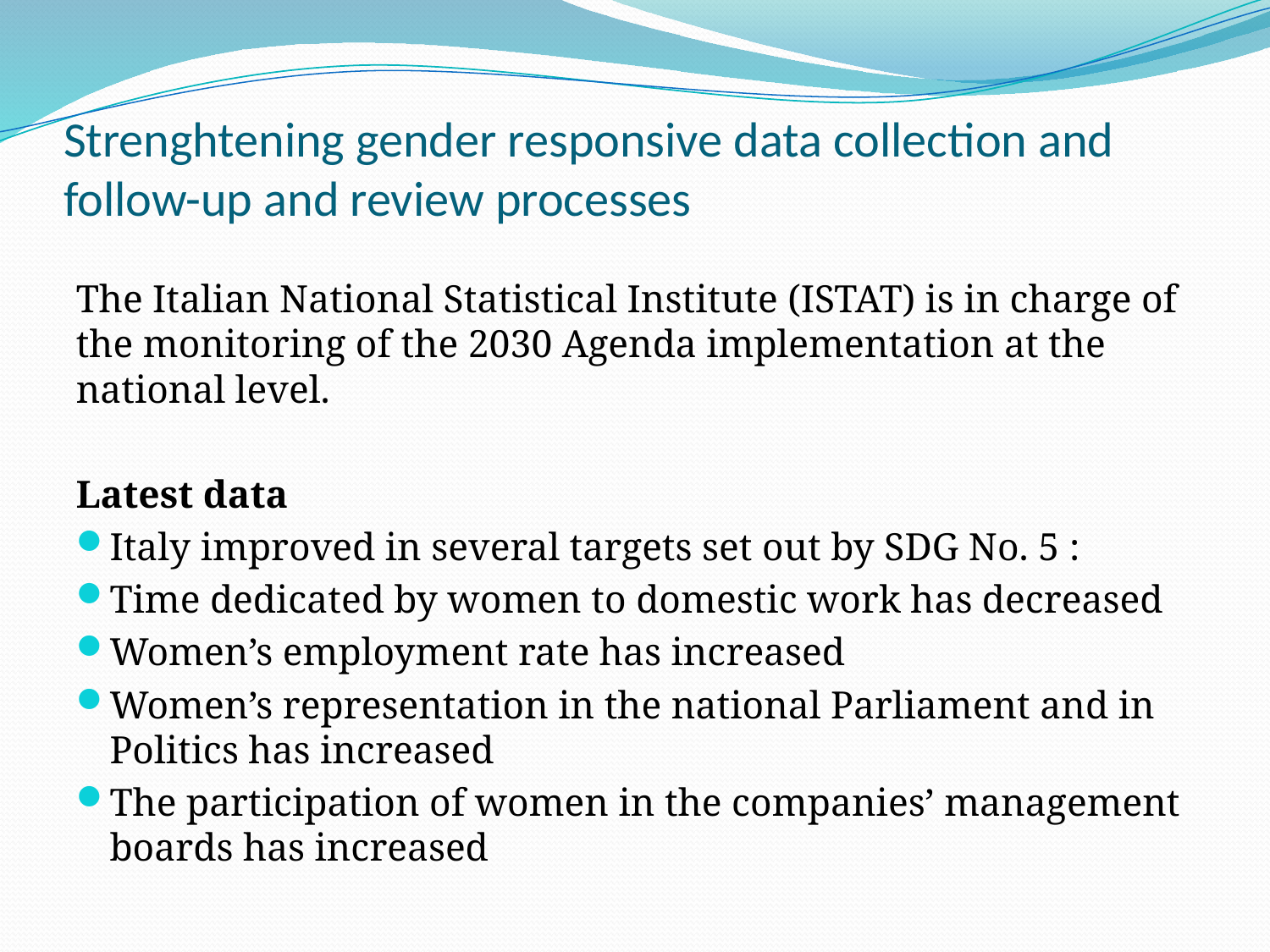

# Strenghtening gender responsive data collection and follow-up and review processes
The Italian National Statistical Institute (ISTAT) is in charge of the monitoring of the 2030 Agenda implementation at the national level.

Latest data
Italy improved in several targets set out by SDG No. 5 :
Time dedicated by women to domestic work has decreased
Women’s employment rate has increased
Women’s representation in the national Parliament and in Politics has increased
The participation of women in the companies’ management boards has increased